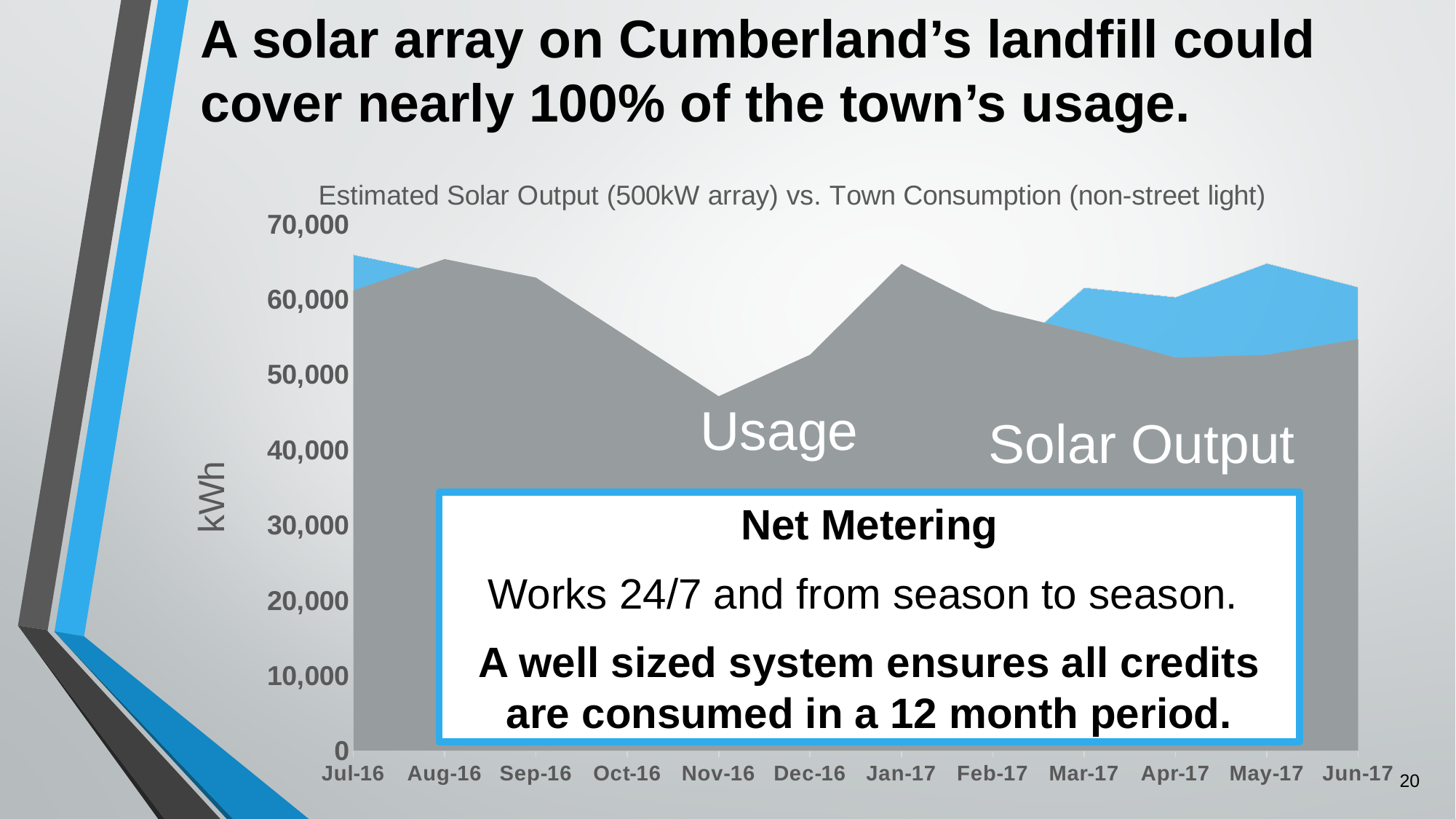

# A solar array on Cumberland’s landfill could cover nearly 100% of the town’s usage.

### Chart: Estimated Solar Output (500kW array) vs. Town Consumption (non-street light)

| Category | Consumption | Solar Output |
|---|---|---|
| 42552 | 61190.0 | 65973.8984375 |
| 42583 | 65376.0 | 63452.234375 |
| 42614 | 62905.0 | 56986.32421875 |
| 42644 | 55035.0 | 49507.19921875 |
| 42675 | 47144.0 | 34941.9609375 |
| 42705 | 52657.0 | 34760.09765625 |
| 42736 | 64737.0 | 43293.03125 |
| 42767 | 58598.0 | 50989.4765625 |
| 42795 | 55617.0 | 61583.71484375 |
| 42826 | 52278.0 | 60318.32421875 |
| 42856 | 52647.0 | 64819.42578125 |
| 42887 | 54732.0 | 61659.6015625 |
Usage
Solar Output
Net Metering
Works 24/7 and from season to season.
A well sized system ensures all credits are consumed in a 12 month period.
20